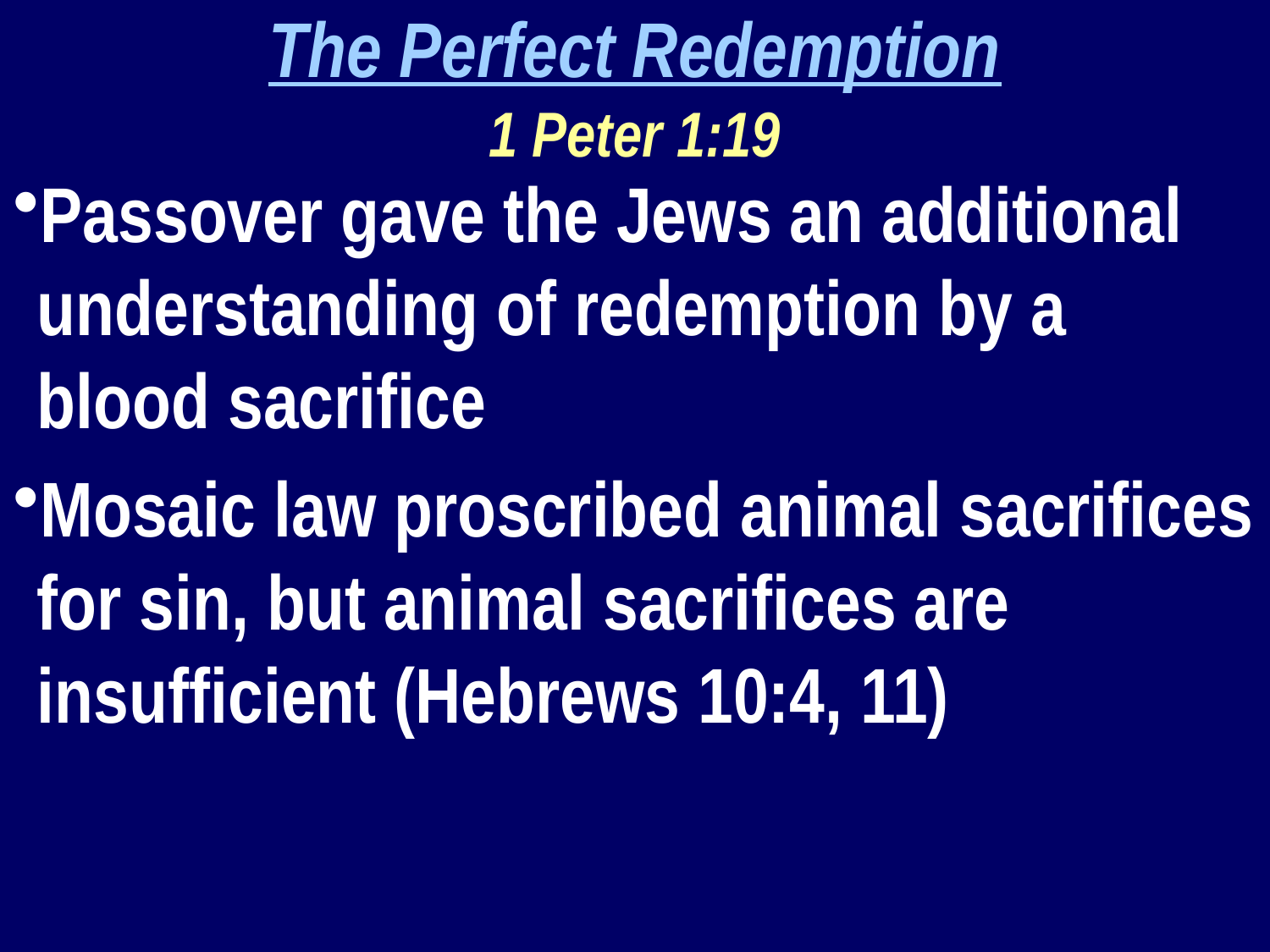

The Perfect Redemption
1 Peter 1:19
Passover gave the Jews an additional understanding of redemption by a blood sacrifice
Mosaic law proscribed animal sacrifices for sin, but animal sacrifices are insufficient (Hebrews 10:4, 11)